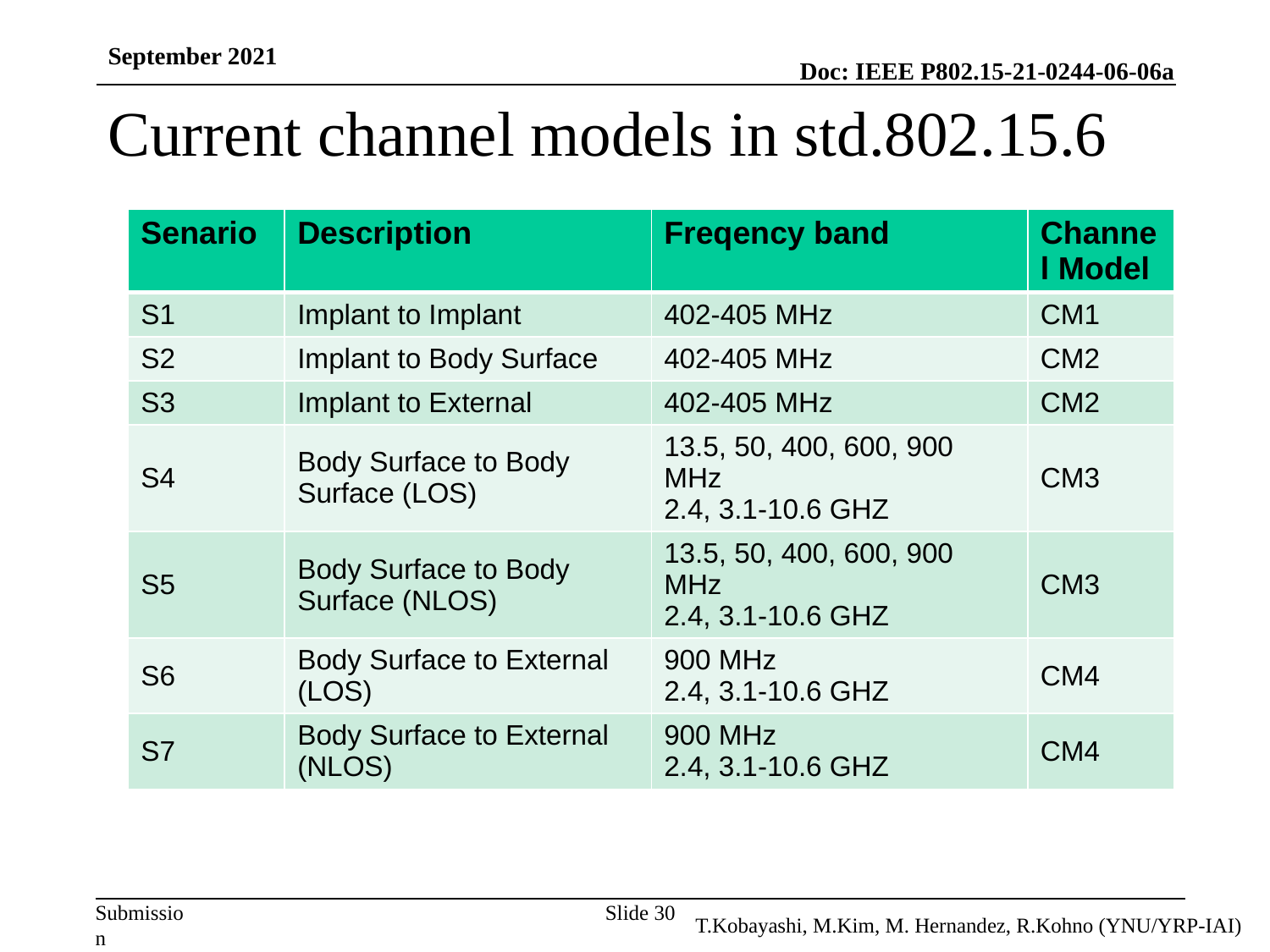

September 2021
# Current channel models in std.802.15.6
| Senario | Description | Freqency band | Channel Model |
| --- | --- | --- | --- |
| S1 | Implant to Implant | 402-405 MHz | CM1 |
| S2 | Implant to Body Surface | 402-405 MHz | CM2 |
| S3 | Implant to External | 402-405 MHz | CM2 |
| S4 | Body Surface to Body Surface (LOS) | 13.5, 50, 400, 600, 900 MHz 2.4, 3.1-10.6 GHZ | CM3 |
| S5 | Body Surface to Body Surface (NLOS) | 13.5, 50, 400, 600, 900 MHz 2.4, 3.1-10.6 GHZ | CM3 |
| S6 | Body Surface to External (LOS) | 900 MHz 2.4, 3.1-10.6 GHZ | CM4 |
| S7 | Body Surface to External (NLOS) | 900 MHz 2.4, 3.1-10.6 GHZ | CM4 |
Slide 30
T.Kobayashi, M.Kim, M. Hernandez, R.Kohno (YNU/YRP-IAI)